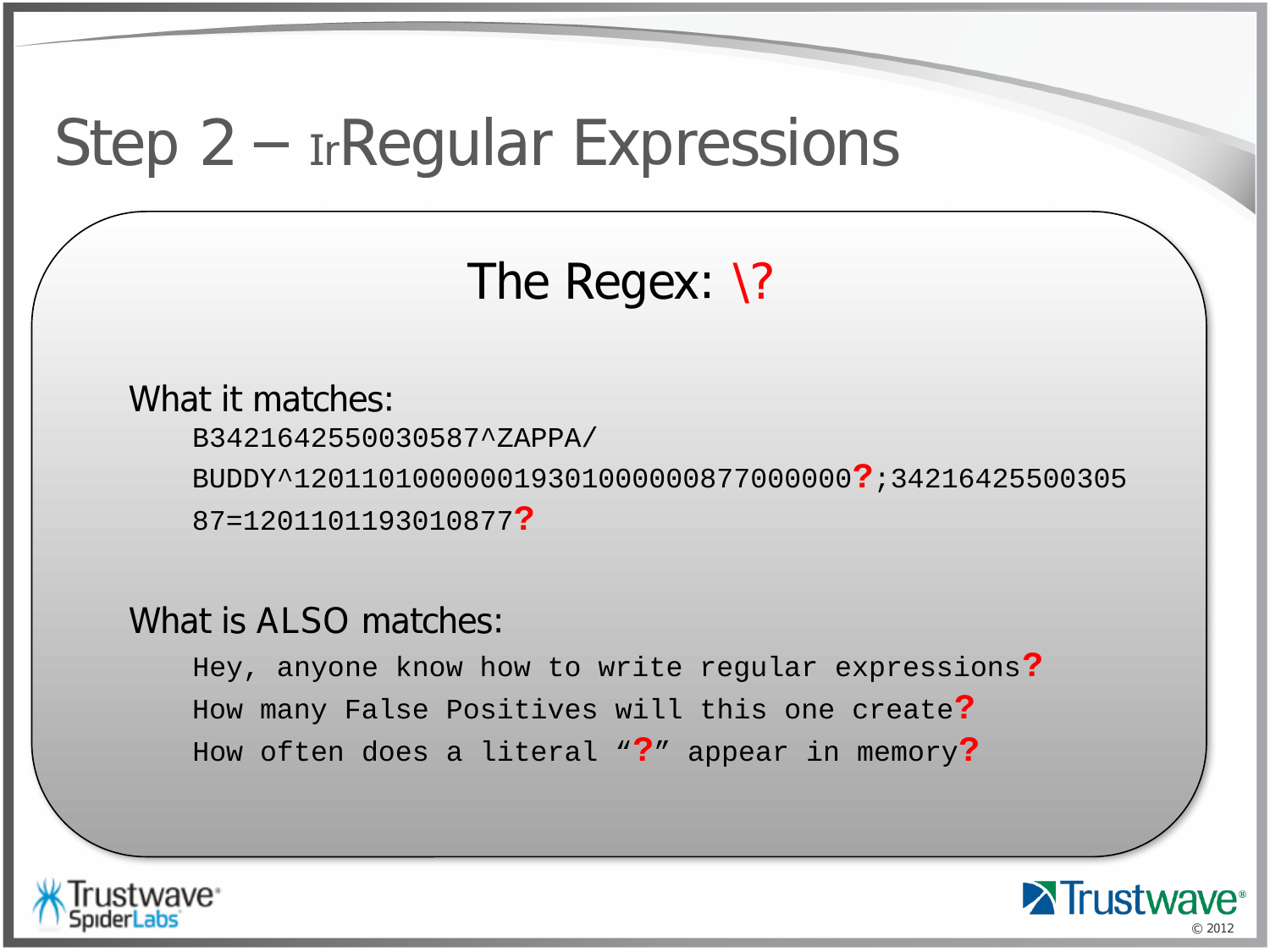

# Step 2 – IrRegular Expressions

\?

The Regex: \?
What it matches:
B3421642550030587^ZAPPA/BUDDY^120110100000019301000000877000000?;3421642550030587=1201101193010877?
What is ALSO matches:
Hey, anyone know how to write regular expressions? How many False Positives will this one create?
How often does a literal “?” appear in memory?